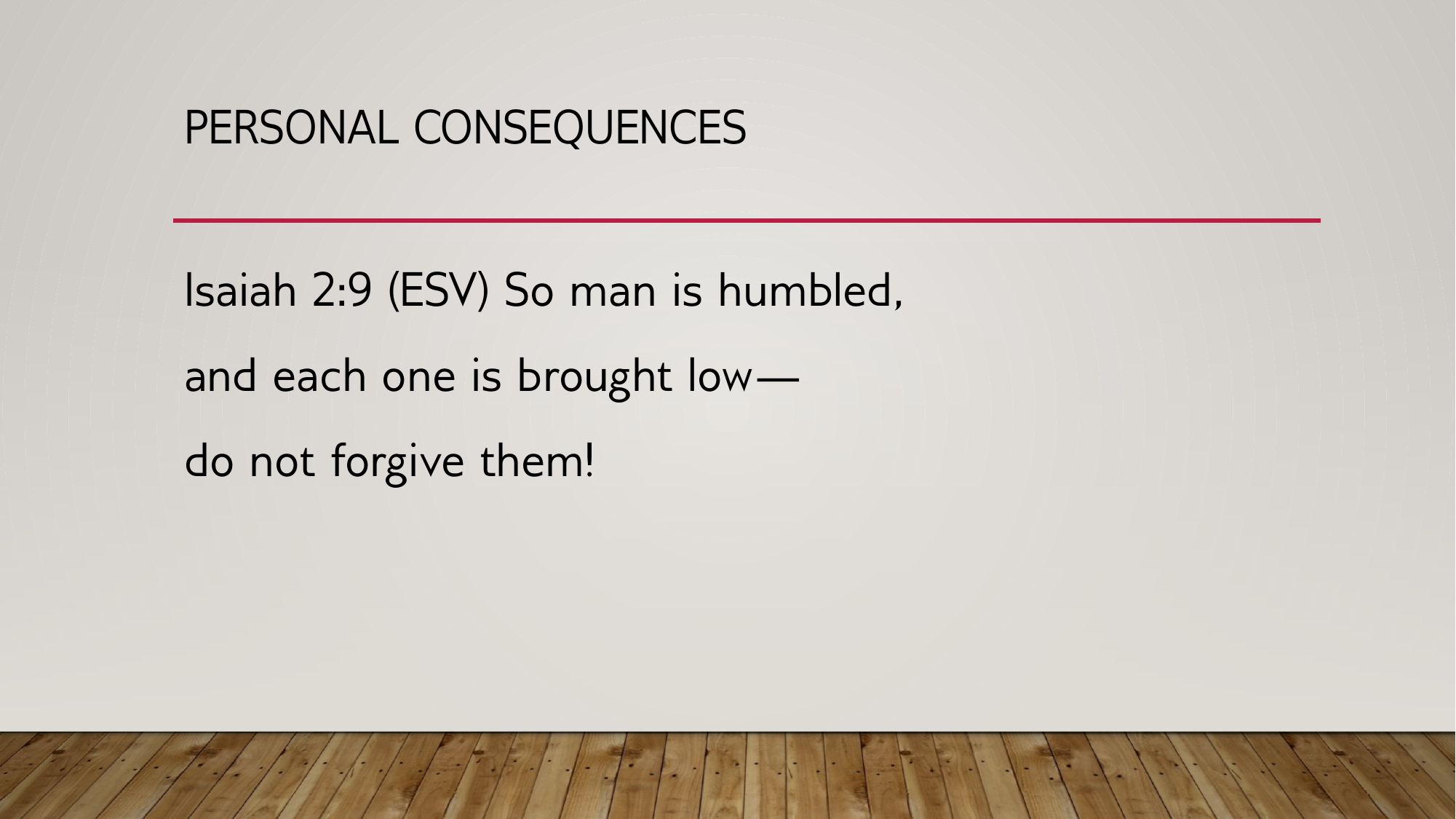

# Personal consequences
Isaiah 2:9 (ESV) So man is humbled,
and each one is brought low—
do not forgive them!